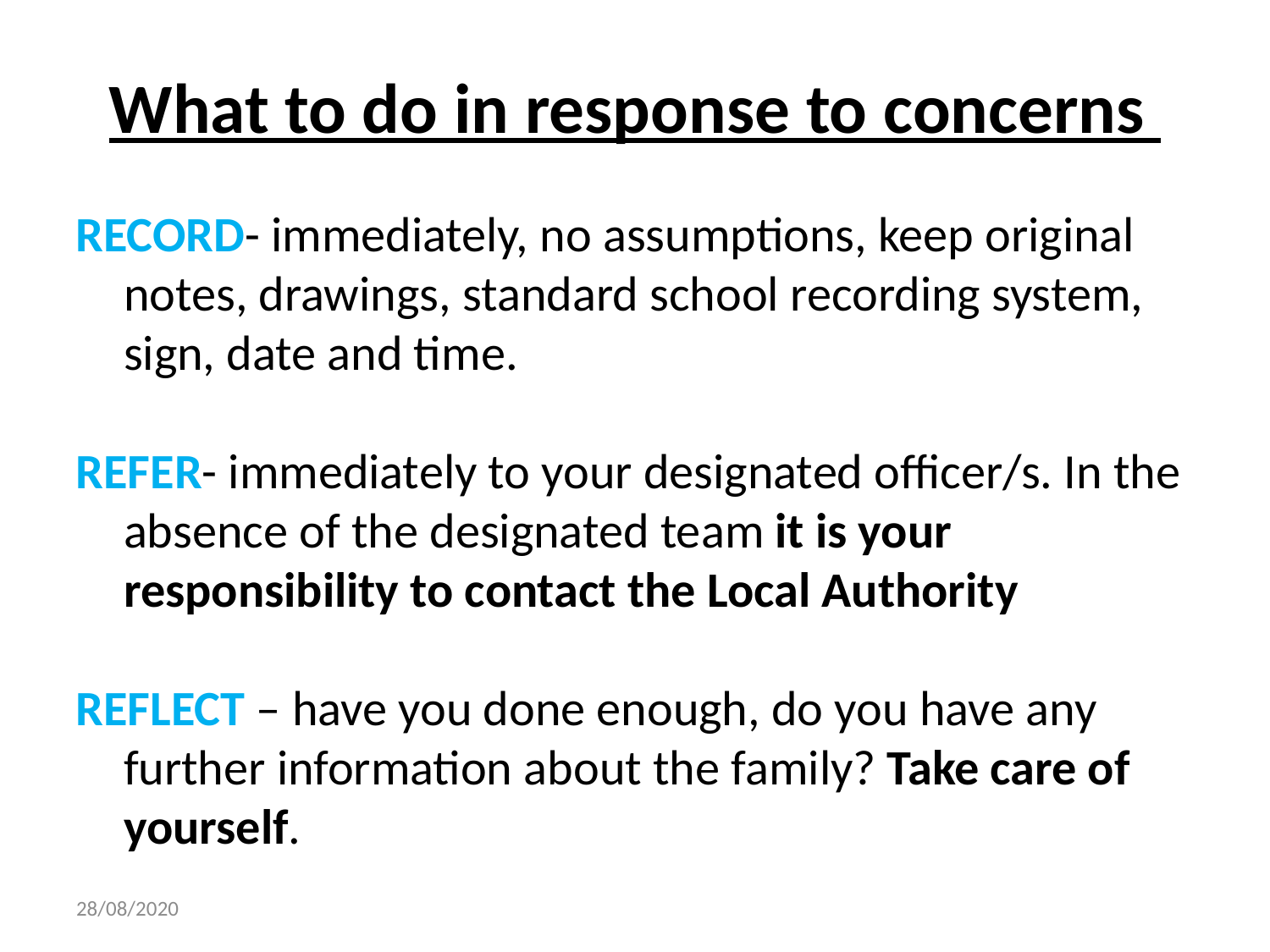

# What to do in response to concerns
RECORD- immediately, no assumptions, keep original notes, drawings, standard school recording system, sign, date and time.

REFER- immediately to your designated officer/s. In the absence of the designated team it is your responsibility to contact the Local Authority

REFLECT – have you done enough, do you have any further information about the family? Take care of yourself.

28/08/2020